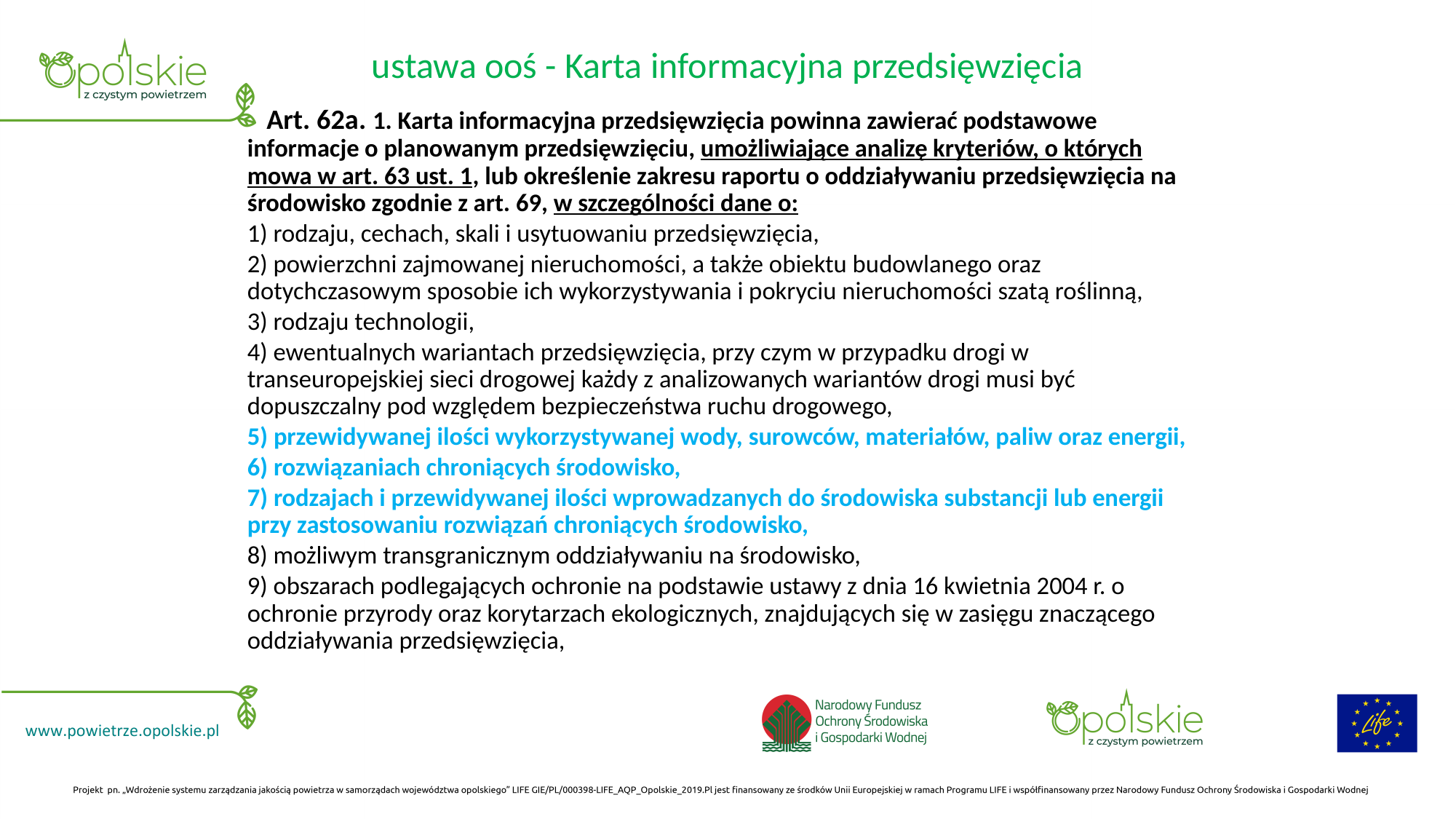

# ustawa ooś - Karta informacyjna przedsięwzięcia
   Art. 62a. 1. Karta informacyjna przedsięwzięcia powinna zawierać podstawowe informacje o planowanym przedsięwzięciu, umożliwiające analizę kryteriów, o których mowa w art. 63 ust. 1, lub określenie zakresu raportu o oddziaływaniu przedsięwzięcia na środowisko zgodnie z art. 69, w szczególności dane o:
1) rodzaju, cechach, skali i usytuowaniu przedsięwzięcia,
2) powierzchni zajmowanej nieruchomości, a także obiektu budowlanego oraz dotychczasowym sposobie ich wykorzystywania i pokryciu nieruchomości szatą roślinną,
3) rodzaju technologii,
4) ewentualnych wariantach przedsięwzięcia, przy czym w przypadku drogi w transeuropejskiej sieci drogowej każdy z analizowanych wariantów drogi musi być dopuszczalny pod względem bezpieczeństwa ruchu drogowego,
5) przewidywanej ilości wykorzystywanej wody, surowców, materiałów, paliw oraz energii,
6) rozwiązaniach chroniących środowisko,
7) rodzajach i przewidywanej ilości wprowadzanych do środowiska substancji lub energii przy zastosowaniu rozwiązań chroniących środowisko,
8) możliwym transgranicznym oddziaływaniu na środowisko,
9) obszarach podlegających ochronie na podstawie ustawy z dnia 16 kwietnia 2004 r. o ochronie przyrody oraz korytarzach ekologicznych, znajdujących się w zasięgu znaczącego oddziaływania przedsięwzięcia,